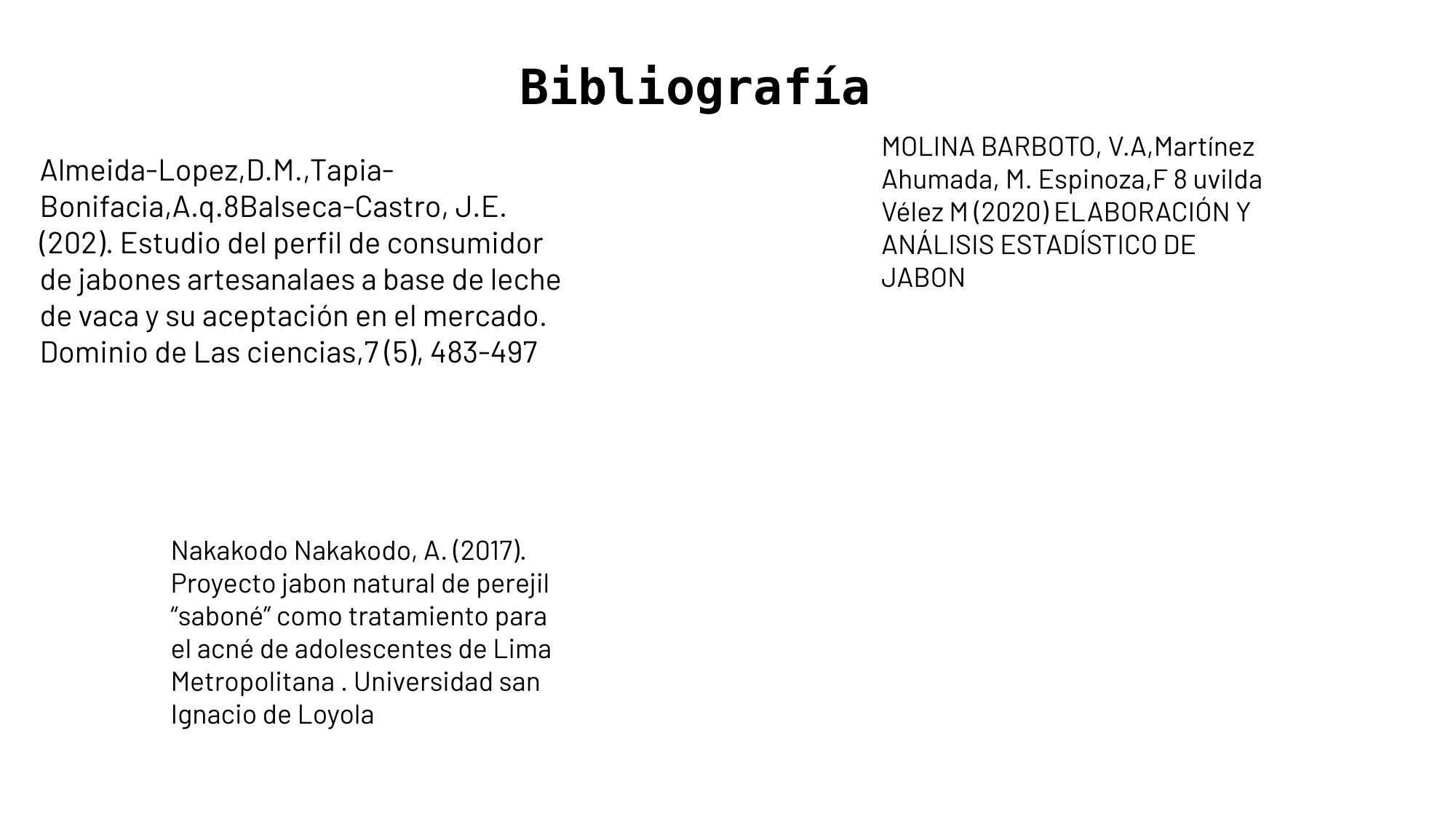

Bibliografía
MOLINA BARBOTO, V.A,Martínez Ahumada, M. Espinoza,F 8 uvilda Vélez M (2020) ELABORACIÓN Y ANÁLISIS ESTADÍSTICO DE JABON
Almeida-Lopez,D.M.,Tapia-Bonifacia,A.q.8Balseca-Castro, J.E. (202). Estudio del perfil de consumidor de jabones artesanalaes a base de leche de vaca y su aceptación en el mercado. Dominio de Las ciencias,7 (5), 483-497
Nakakodo Nakakodo, A. (2017). Proyecto jabon natural de perejil “saboné” como tratamiento para el acné de adolescentes de Lima Metropolitana . Universidad san Ignacio de Loyola